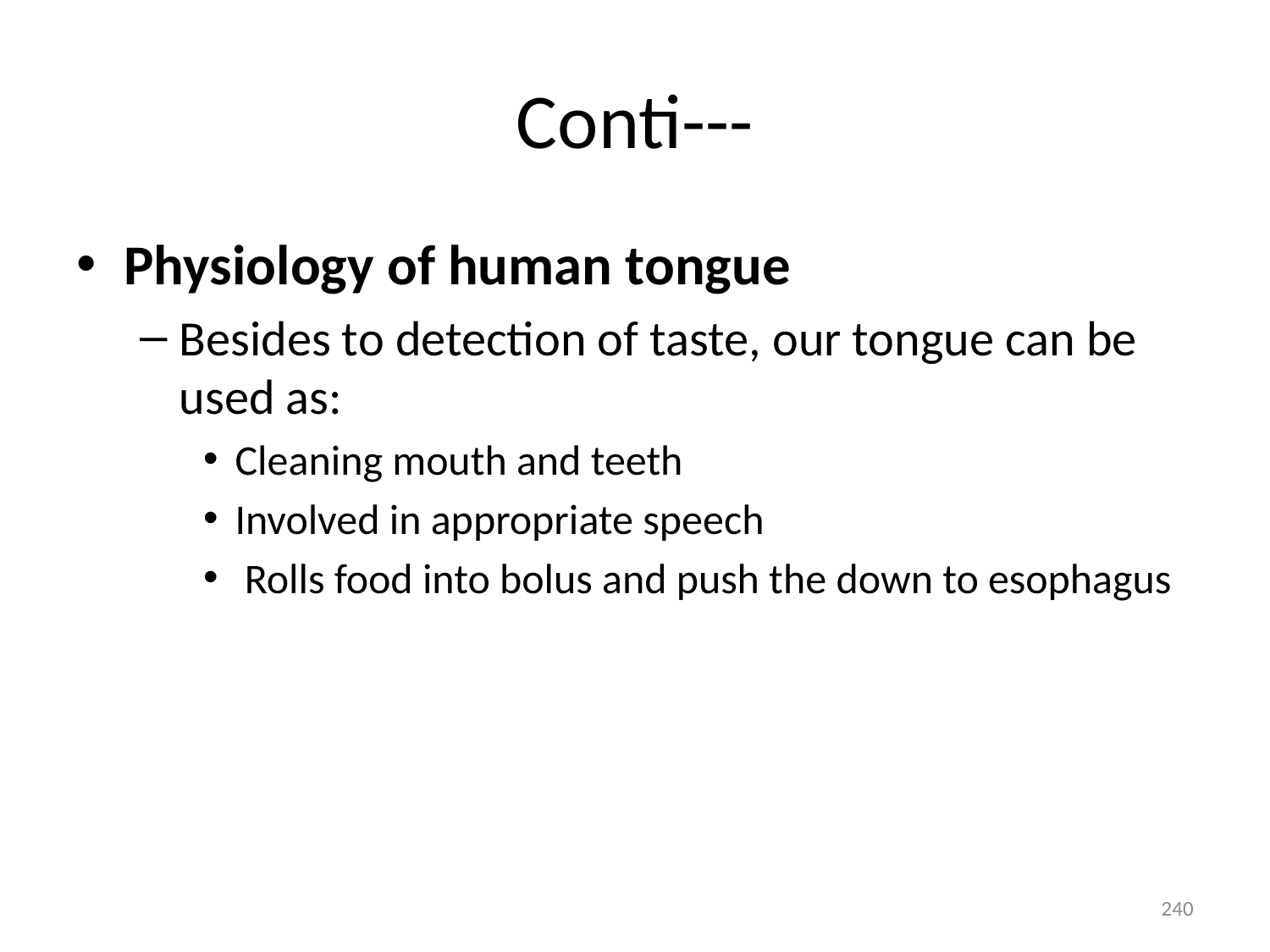

# Conti---
Physiology of human tongue
Besides to detection of taste, our tongue can be used as:
Cleaning mouth and teeth
Involved in appropriate speech
 Rolls food into bolus and push the down to esophagus

240